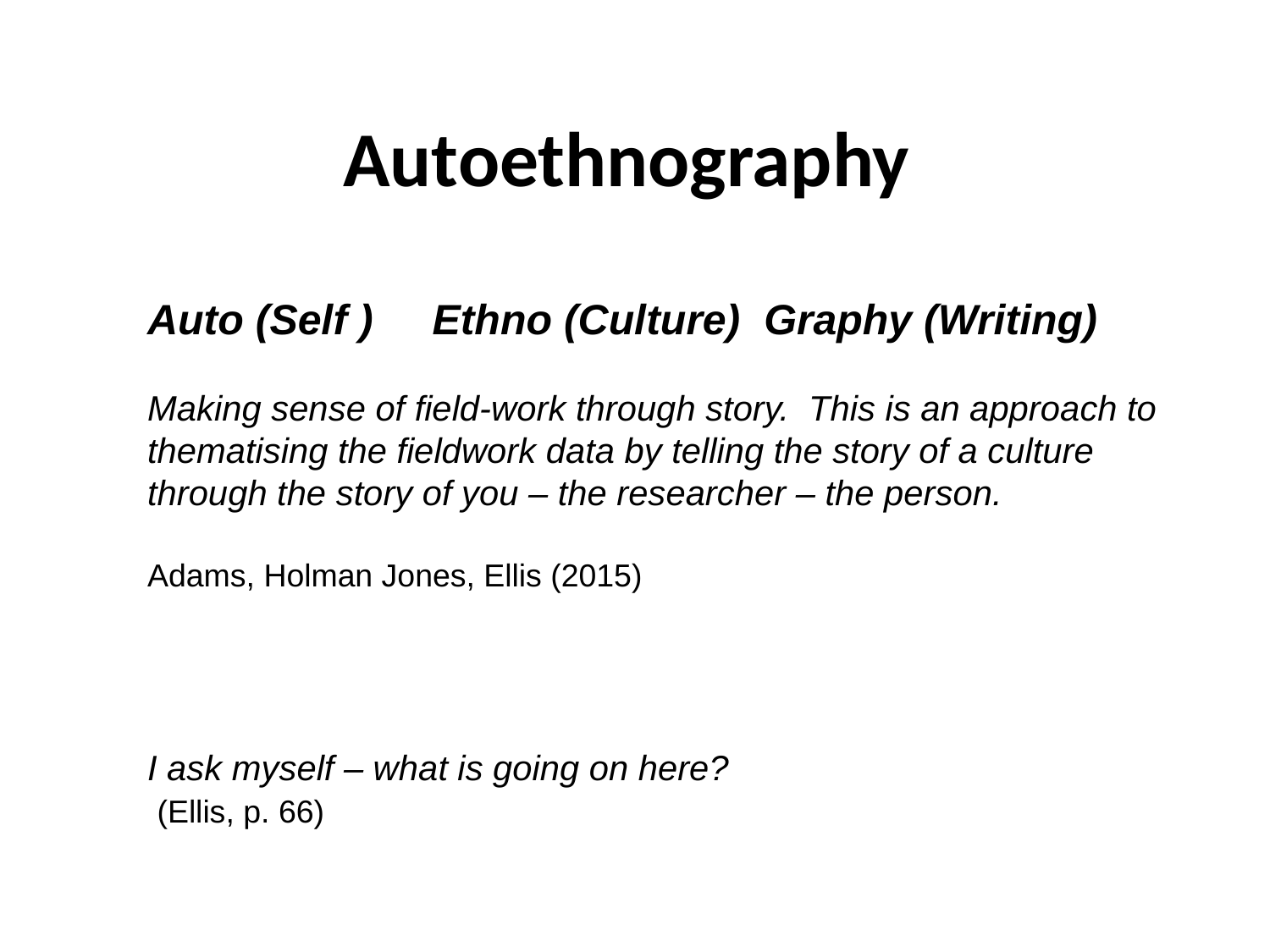

# Autoethnography
Auto (Self )     Ethno (Culture)  Graphy (Writing)

Making sense of field-work through story.  This is an approach to thematising the fieldwork data by telling the story of a culture through the story of you – the researcher – the person.

Adams, Holman Jones, Ellis (2015)

I ask myself – what is going on here?
 (Ellis, p. 66)